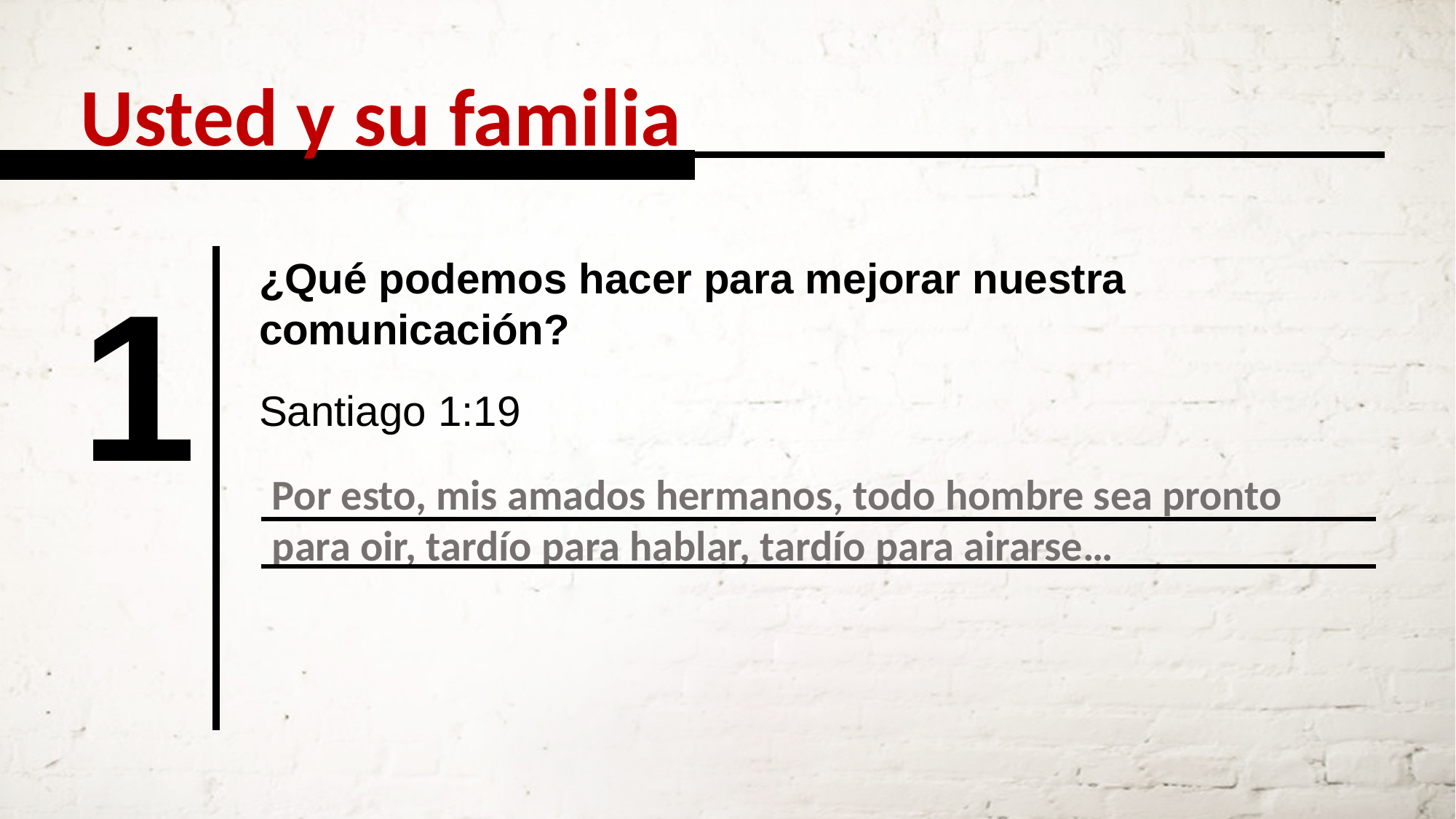

Usted y su familia

1
¿Qué podemos hacer para mejorar nuestra comunicación?
Santiago 1:19
Por esto, mis amados hermanos, todo hombre sea pronto para oir, tardío para hablar, tardío para airarse…